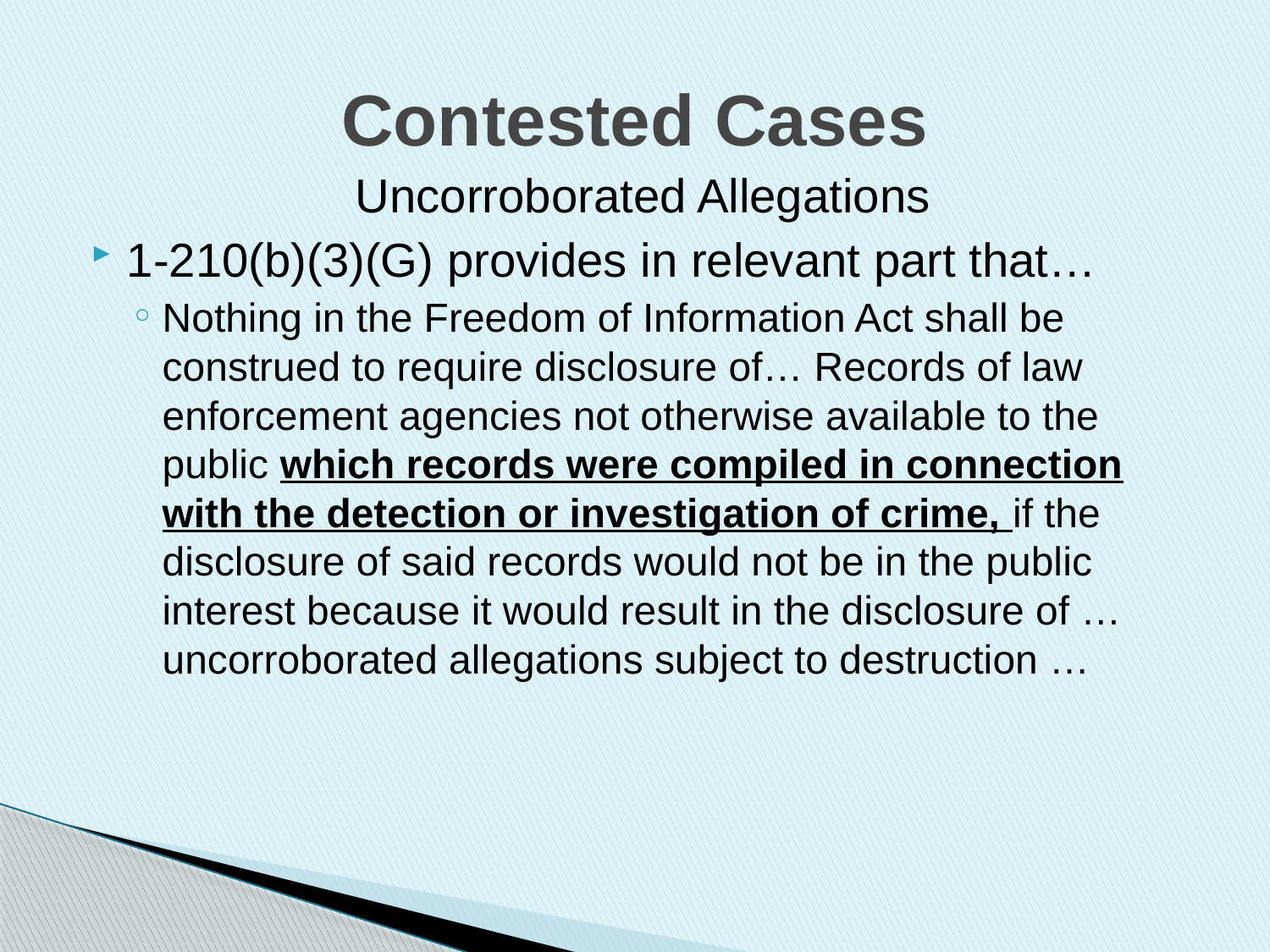

# Contested Cases
Uncorroborated Allegations
1-210(b)(3)(G) provides in relevant part that…
Nothing in the Freedom of Information Act shall be construed to require disclosure of… Records of law enforcement agencies not otherwise available to the public which records were compiled in connection with the detection or investigation of crime, if the disclosure of said records would not be in the public interest because it would result in the disclosure of …uncorroborated allegations subject to destruction …